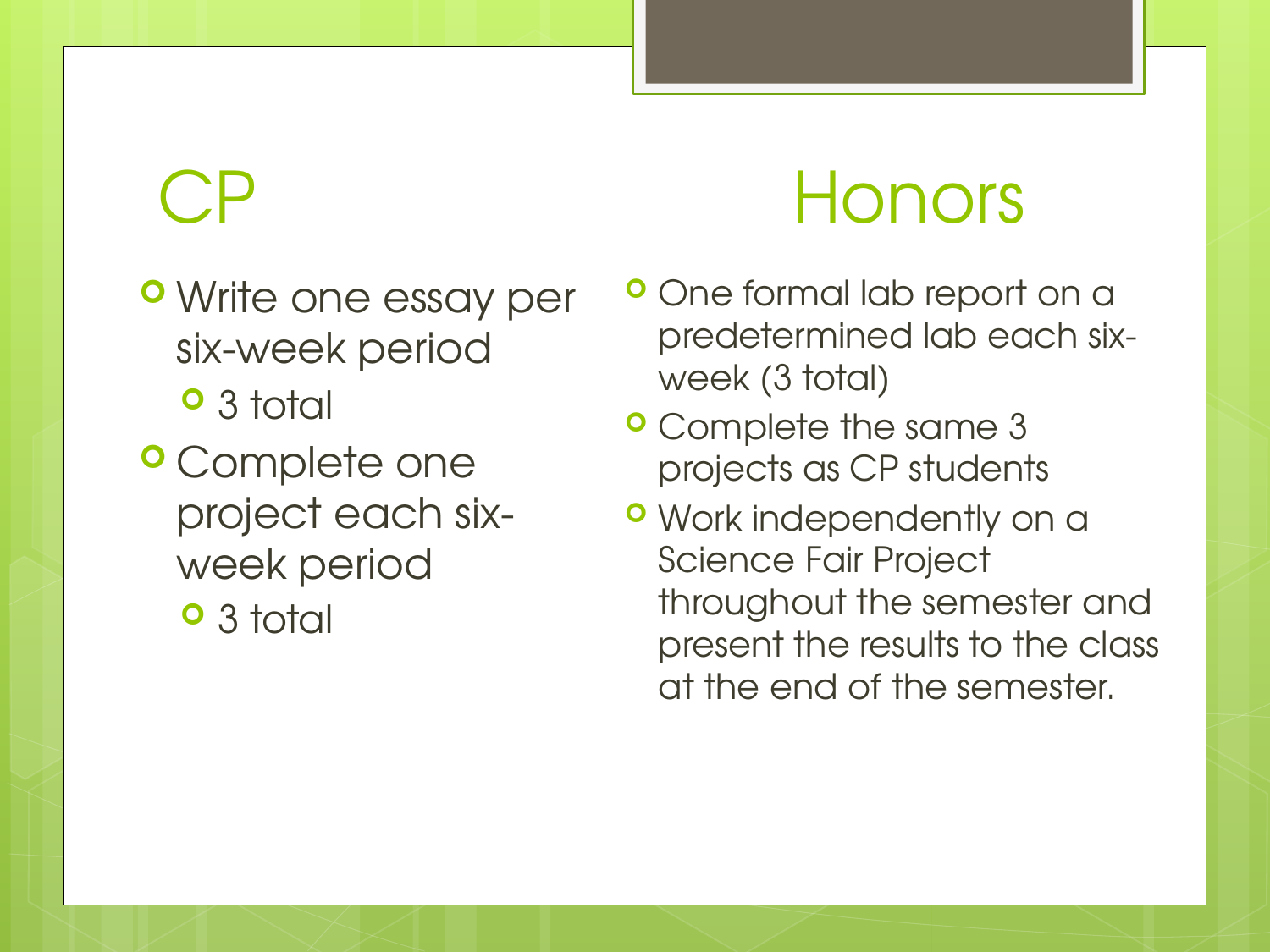

# CP					Honors
Write one essay per six-week period
3 total
Complete one project each six-week period
3 total

One formal lab report on a predetermined lab each six-week (3 total)
Complete the same 3 projects as CP students
Work independently on a Science Fair Project throughout the semester and present the results to the class at the end of the semester.